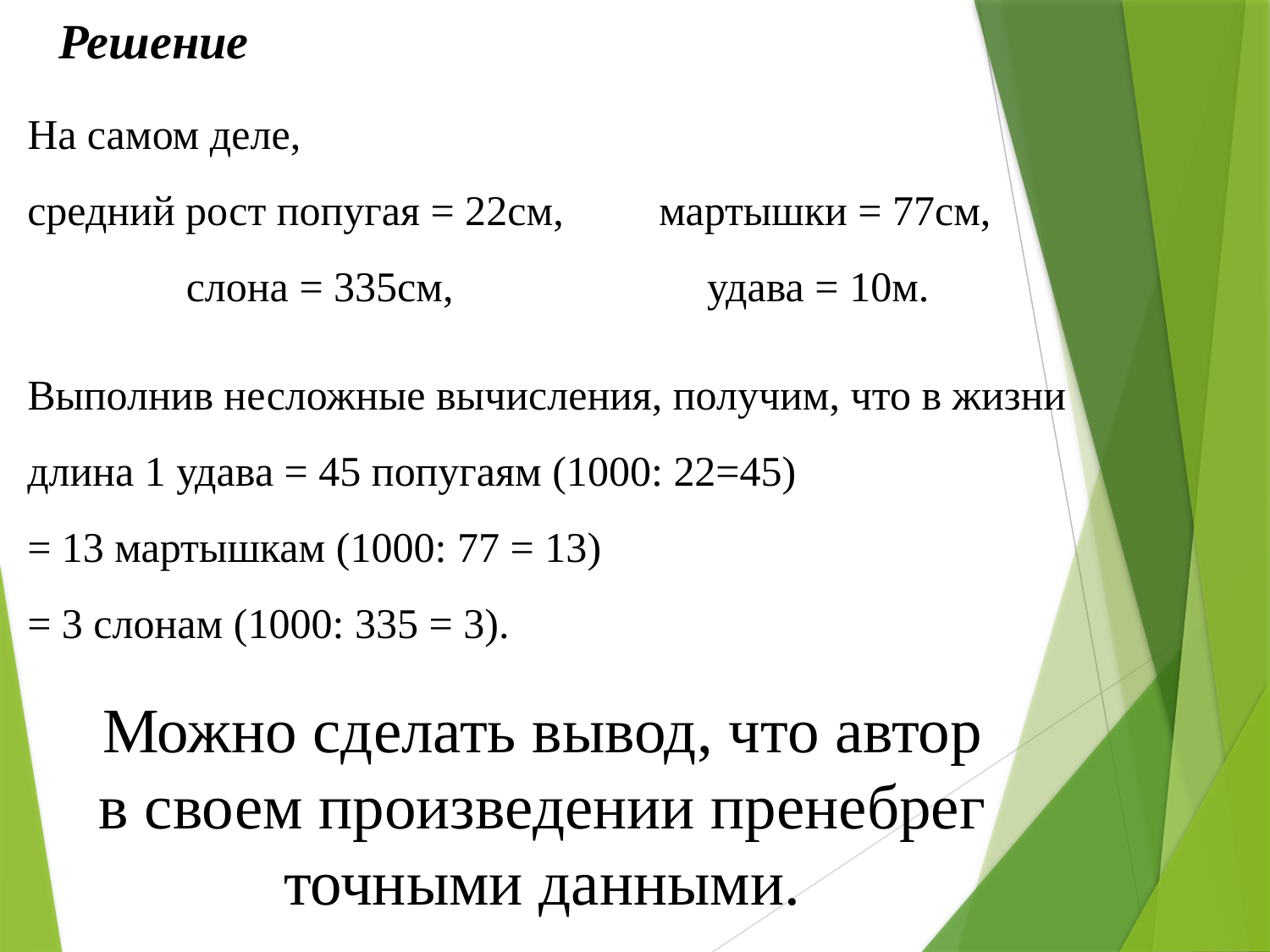

Решение
На самом деле,
средний рост попугая = 22см,         мартышки = 77см,
               слона = 335см,                        удава = 10м.

Выполнив несложные вычисления, получим, что в жизни
длина 1 удава = 45 попугаям (1000: 22=45)
= 13 мартышкам (1000: 77 = 13)
= 3 слонам (1000: 335 = 3).
Можно сделать вывод, что автор в своем произведении пренебрег точными данными.